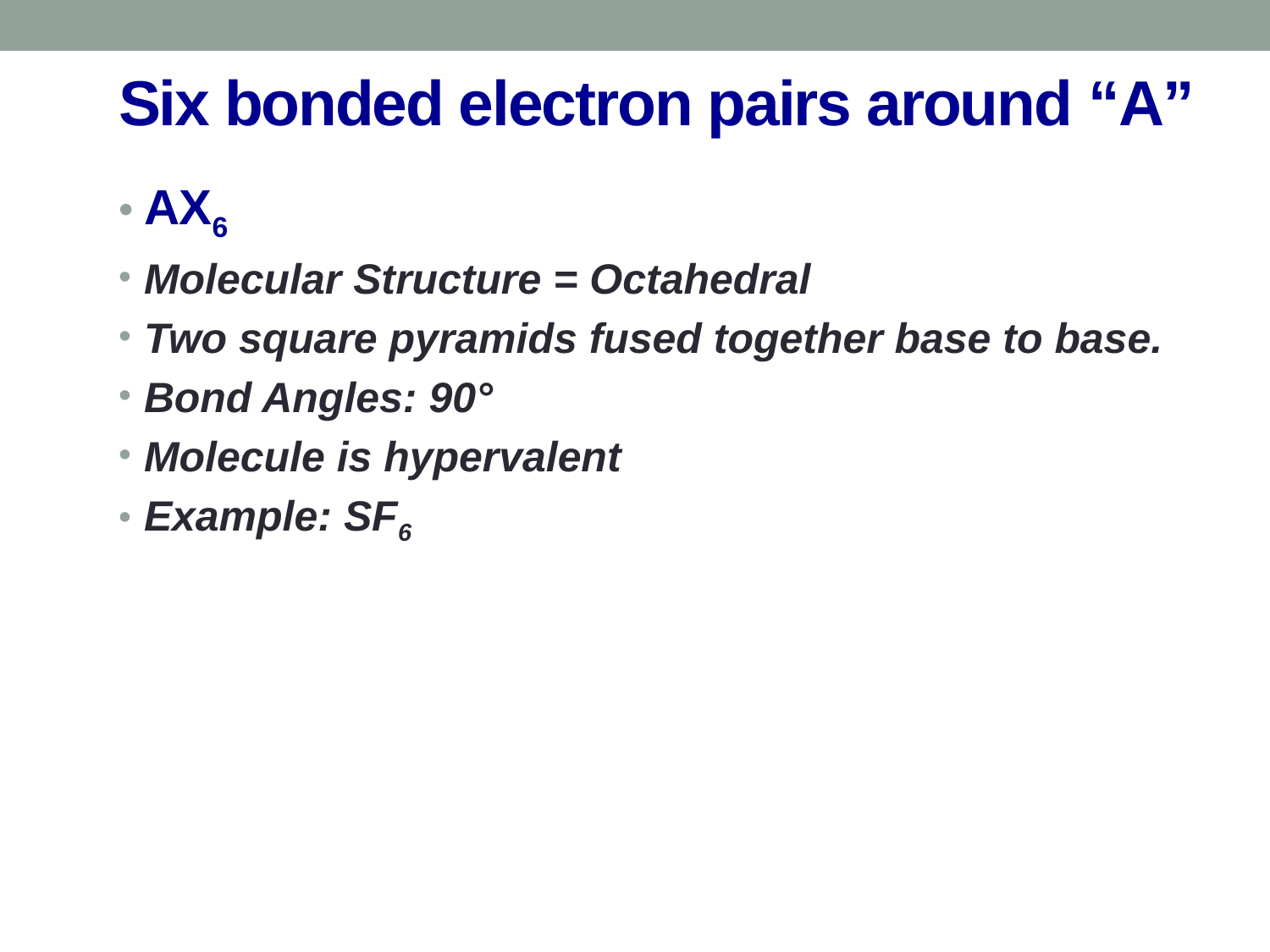

# Six bonded electron pairs around “A”
AX6
Molecular Structure = Octahedral
Two square pyramids fused together base to base.
Bond Angles: 90°
Molecule is hypervalent
Example: SF6